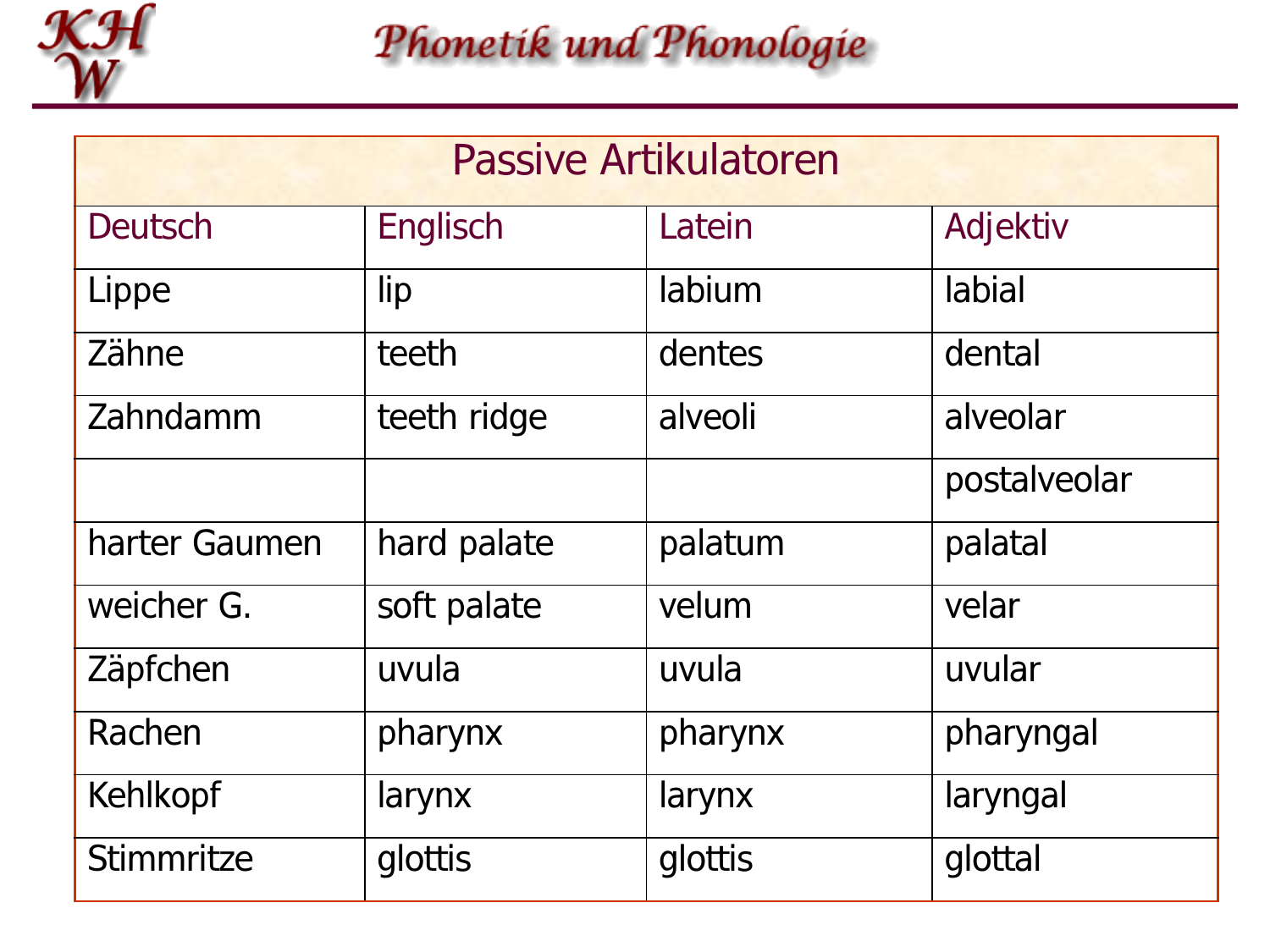

| Passive Artikulatoren |  |  |  |
| --- | --- | --- | --- |
| Deutsch | Englisch | Latein | Adjektiv |
| Lippe | lip | labium | labial |
| Zähne | teeth | dentes | dental |
| Zahndamm | teeth ridge | alveoli | alveolar |
|  |  |  | postalveolar |
| harter Gaumen | hard palate | palatum | palatal |
| weicher G. | soft palate | velum | velar |
| Zäpfchen | uvula | uvula | uvular |
| Rachen | pharynx | pharynx | pharyngal |
| Kehlkopf | larynx | larynx | laryngal |
| Stimmritze | glottis | glottis | glottal |